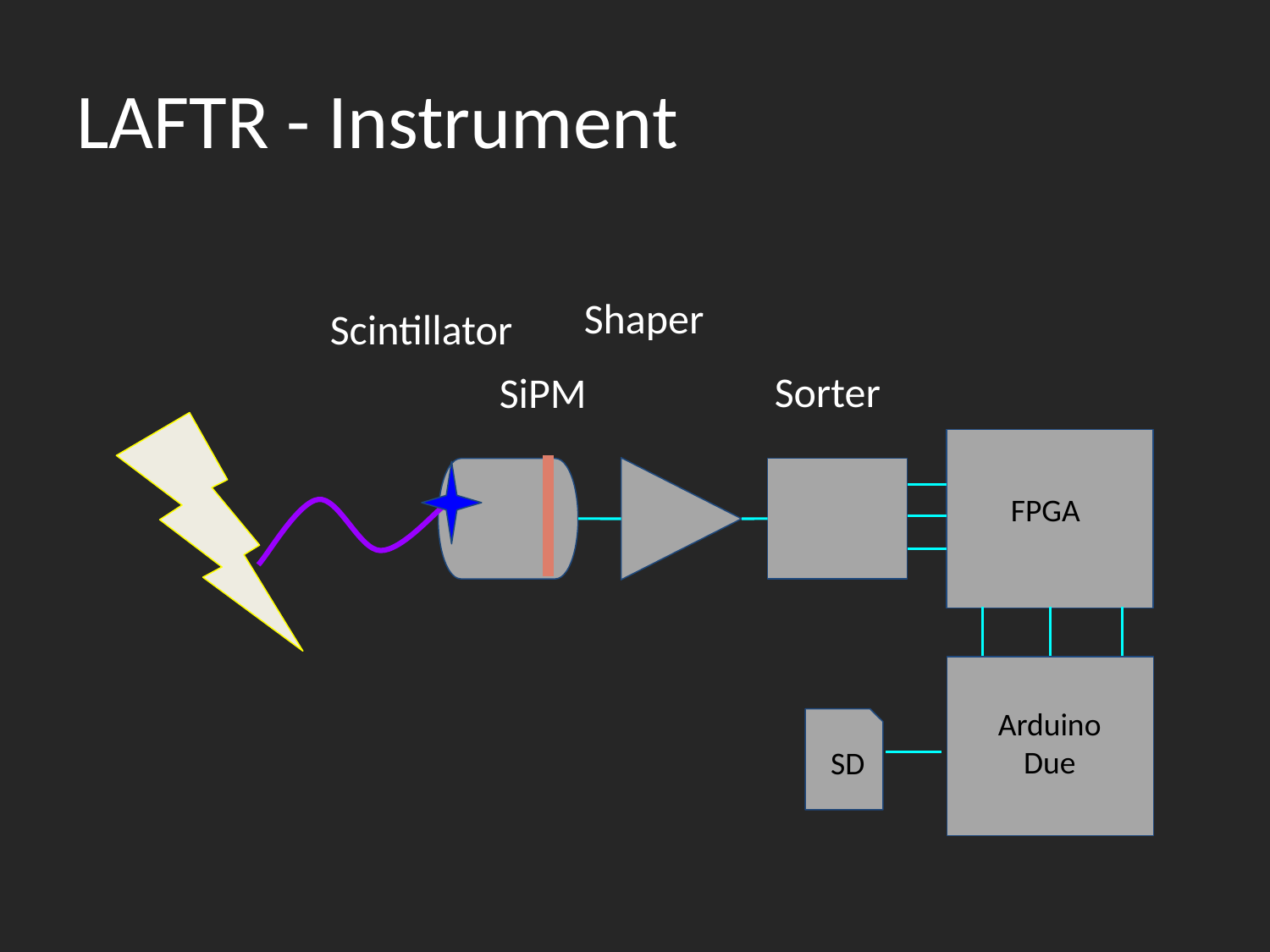

# LAFTR - Instrument
Shaper
Scintillator
Sorter
SiPM

FPGA

Arduino
Due

SD